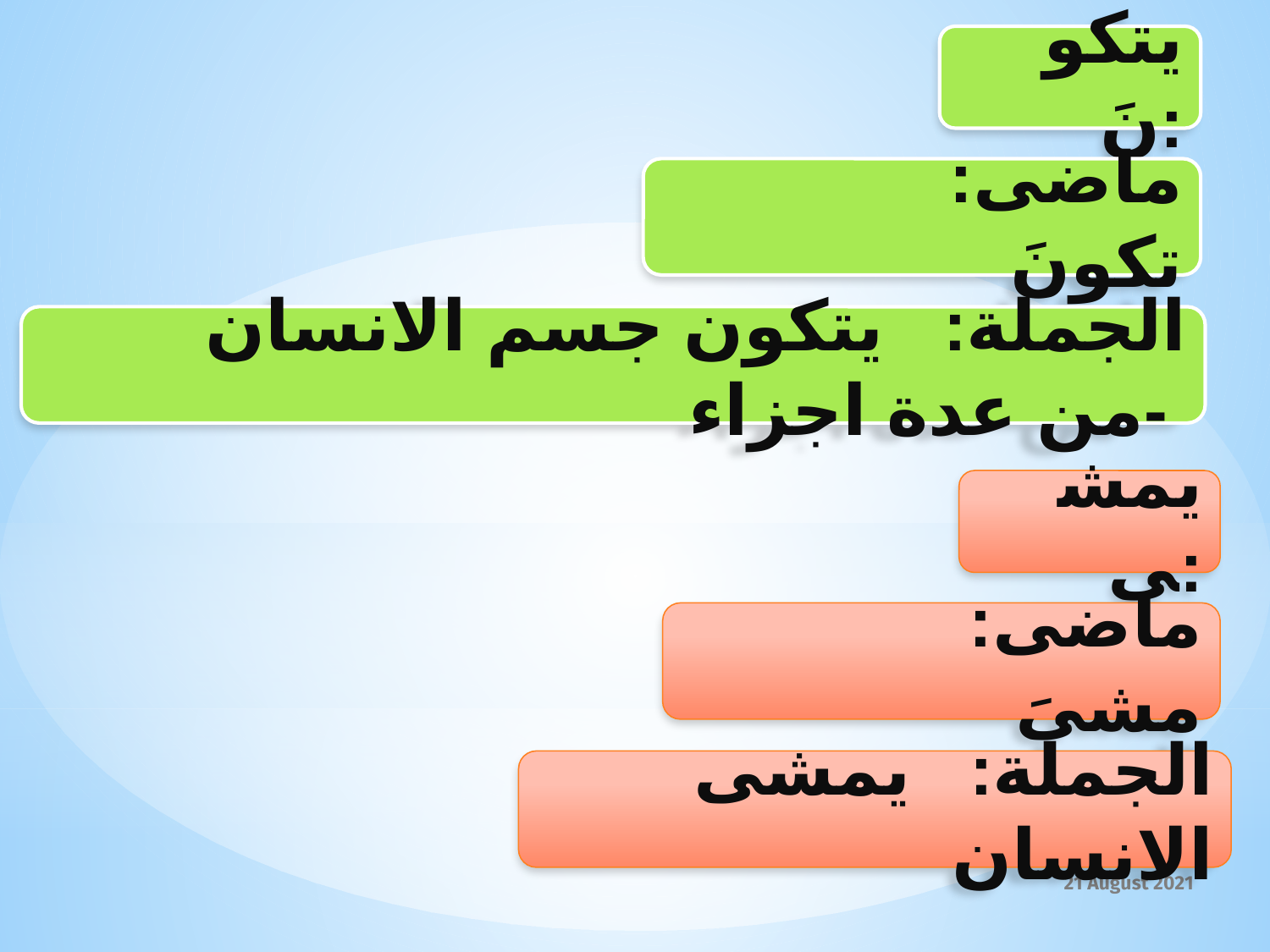

يتكونَ:
ماضى:   تكونَ
الجملة:   يتكون جسم الانسان من عدة اجزاء-
يمشى:
ماضى:   مشىَ
الجملة:   يمشى الانسان
21 August 2021